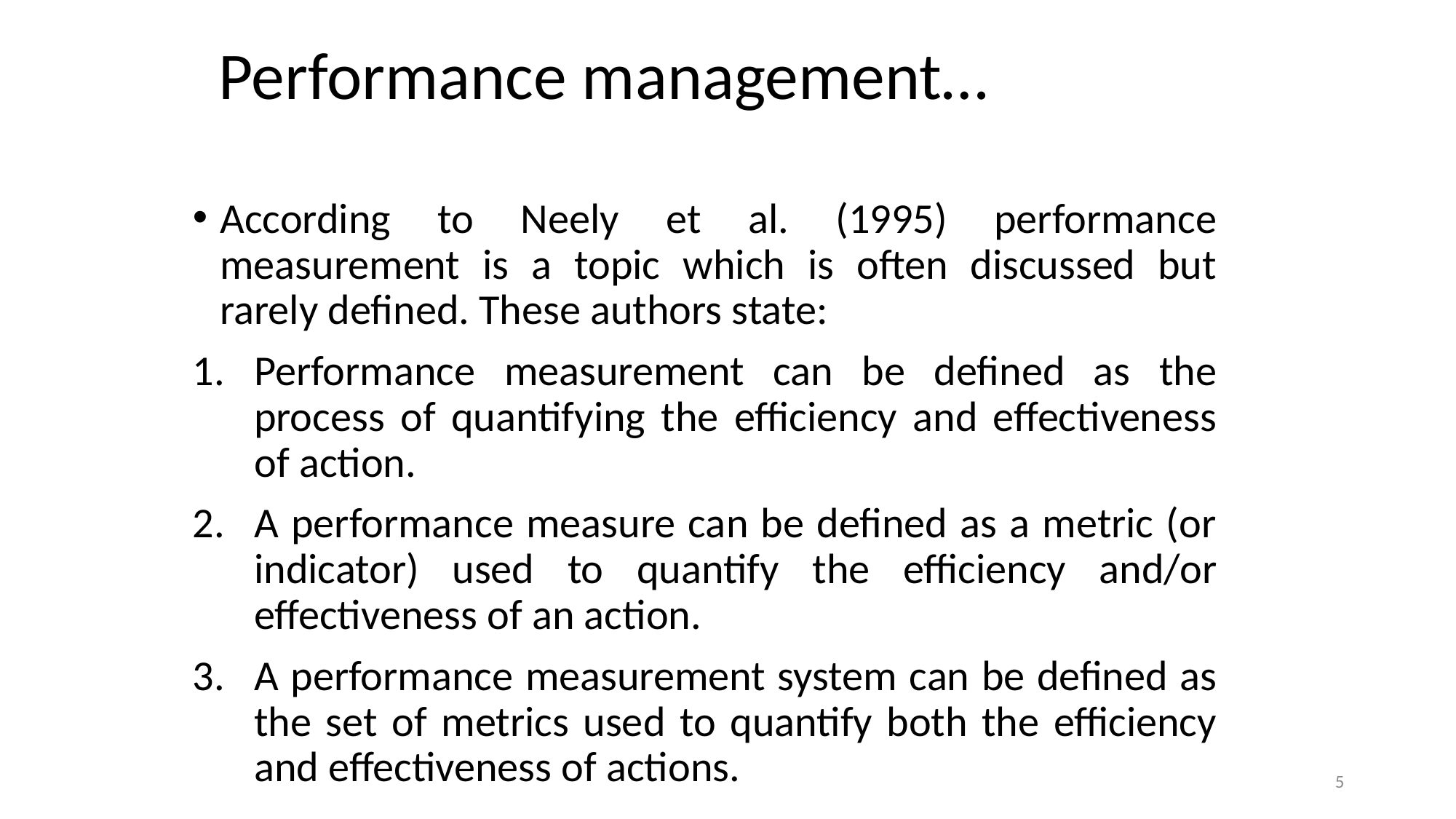

# Performance management…
According to Neely et al. (1995) performance measurement is a topic which is often discussed but rarely defined. These authors state:
Performance measurement can be defined as the process of quantifying the efficiency and effectiveness of action.
A performance measure can be defined as a metric (or indicator) used to quantify the efficiency and/or effectiveness of an action.
A performance measurement system can be defined as the set of metrics used to quantify both the efficiency and effectiveness of actions.
5